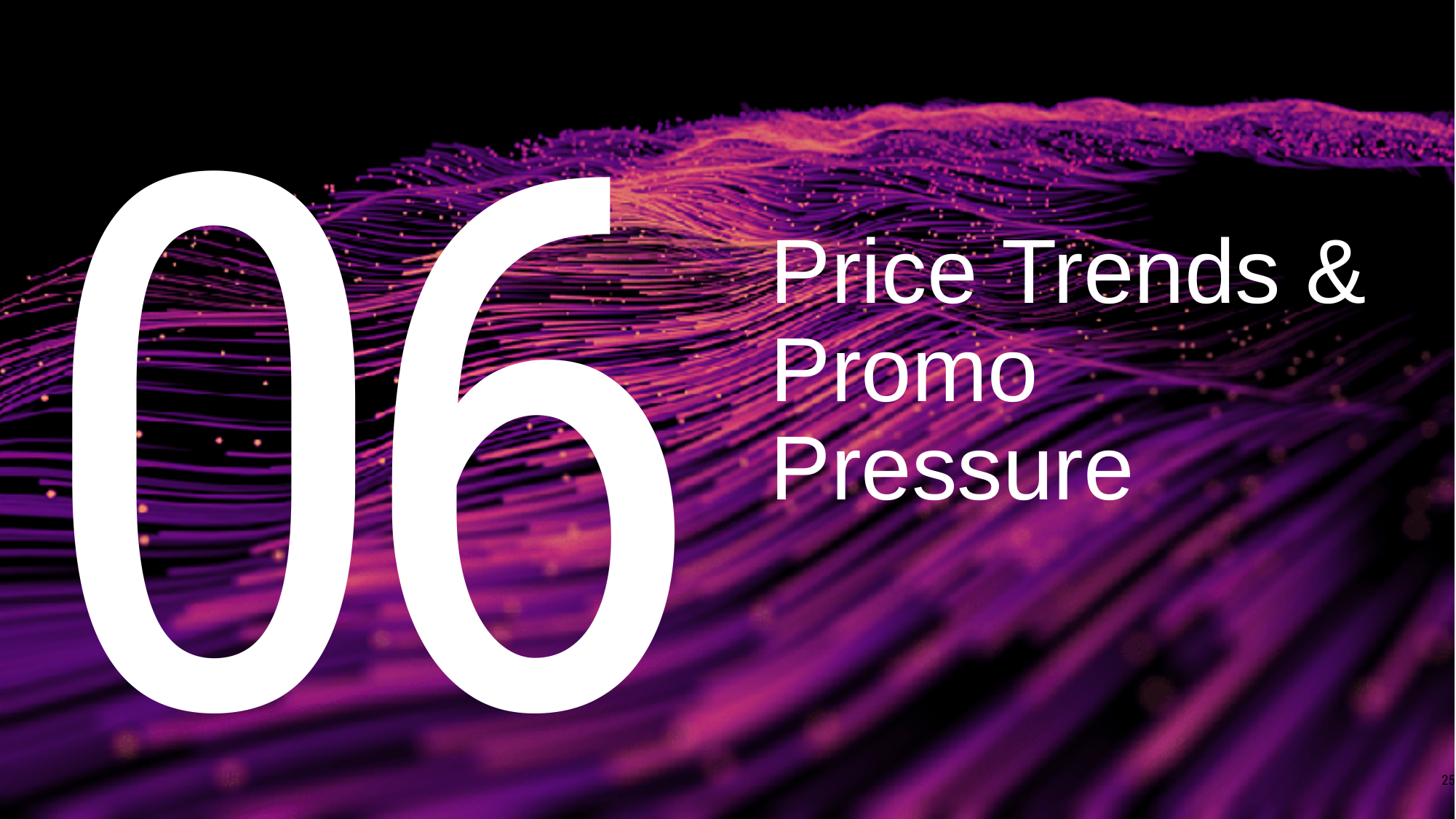

06
Price Trends & Promo Pressure
25